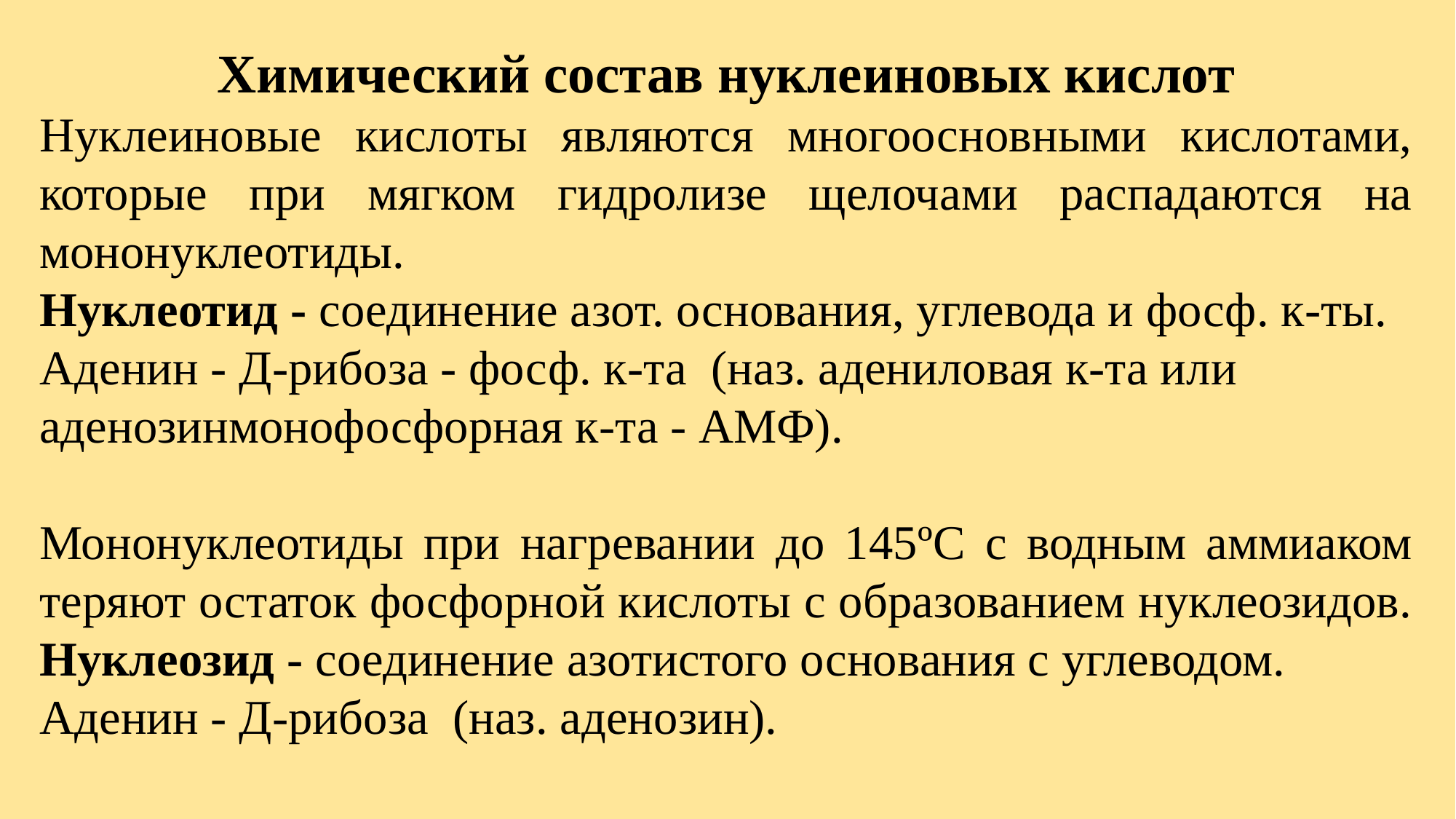

Химический состав нуклеиновых кислот
Нуклеиновые кислоты являются многоосновными кислотами, которые при мягком гидролизе щелочами распадаются на мононуклеотиды.
Нуклеотид - соединение азот. основания, углевода и фосф. к-ты.
Аденин - Д-рибоза - фосф. к-та  (наз. адениловая к-та или
аденозинмонофосфорная к-та - АМФ).

Мононуклеотиды при нагревании до 145ºС с водным аммиаком теряют остаток фосфорной кислоты с образованием нуклеозидов.
Нуклеозид - соединение азотистого основания с углеводом.
Аденин - Д-рибоза  (наз. аденозин).